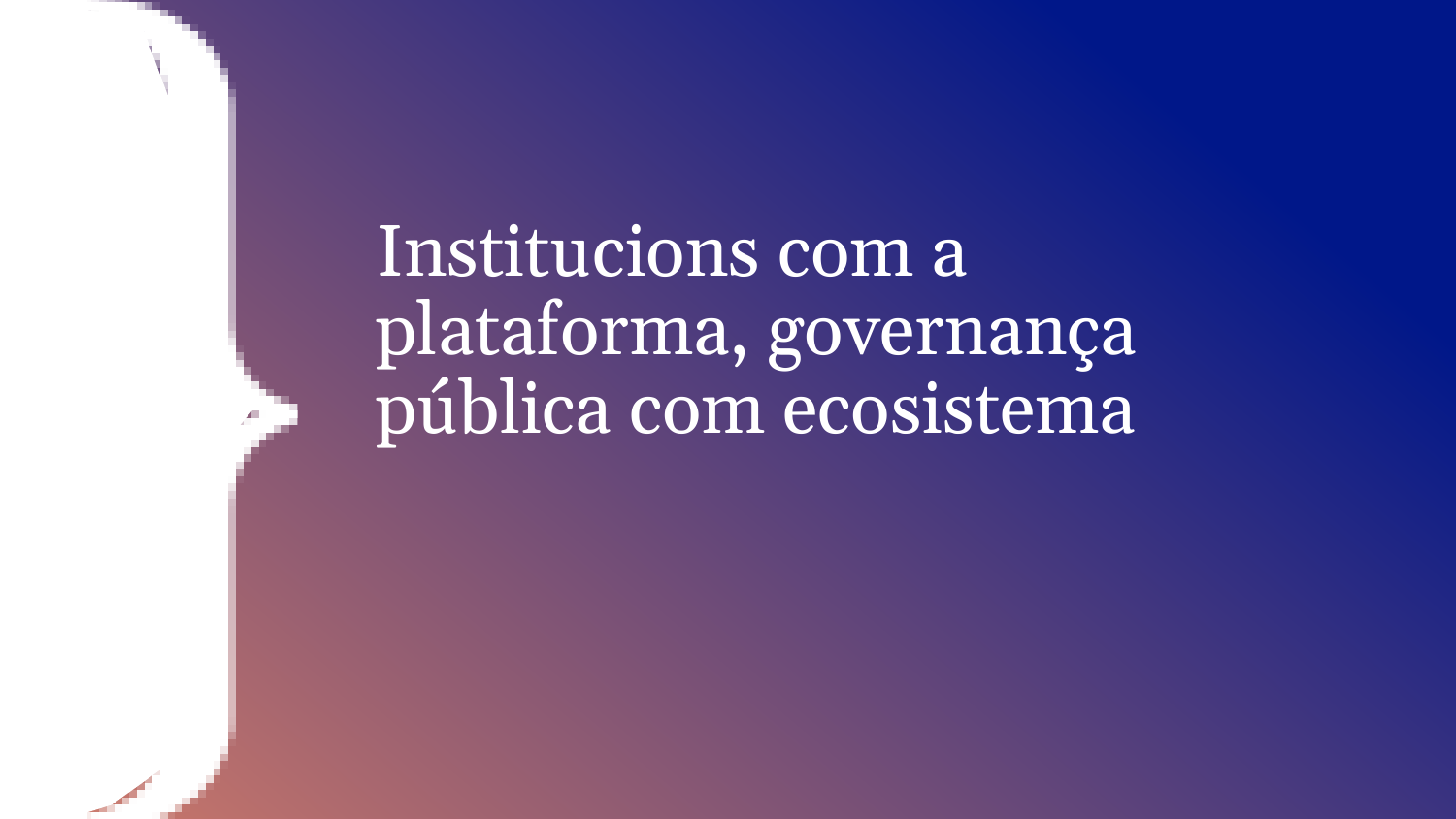

# Institucions com a plataforma, governança pública com ecosistema